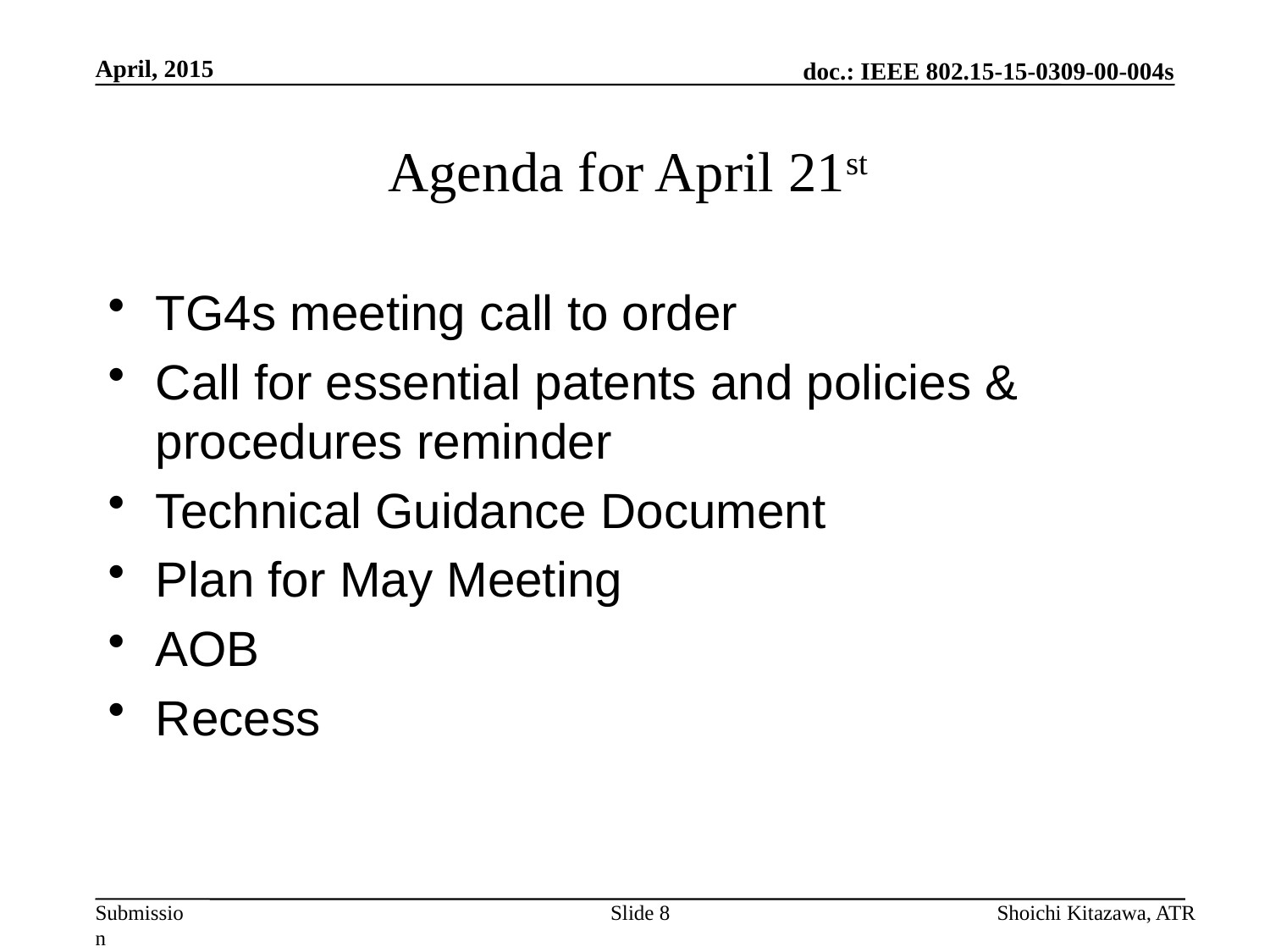

April, 2015
# Agenda for April 21st
TG4s meeting call to order
Call for essential patents and policies & procedures reminder
Technical Guidance Document
Plan for May Meeting
AOB
Recess
Slide 8
Shoichi Kitazawa, ATR